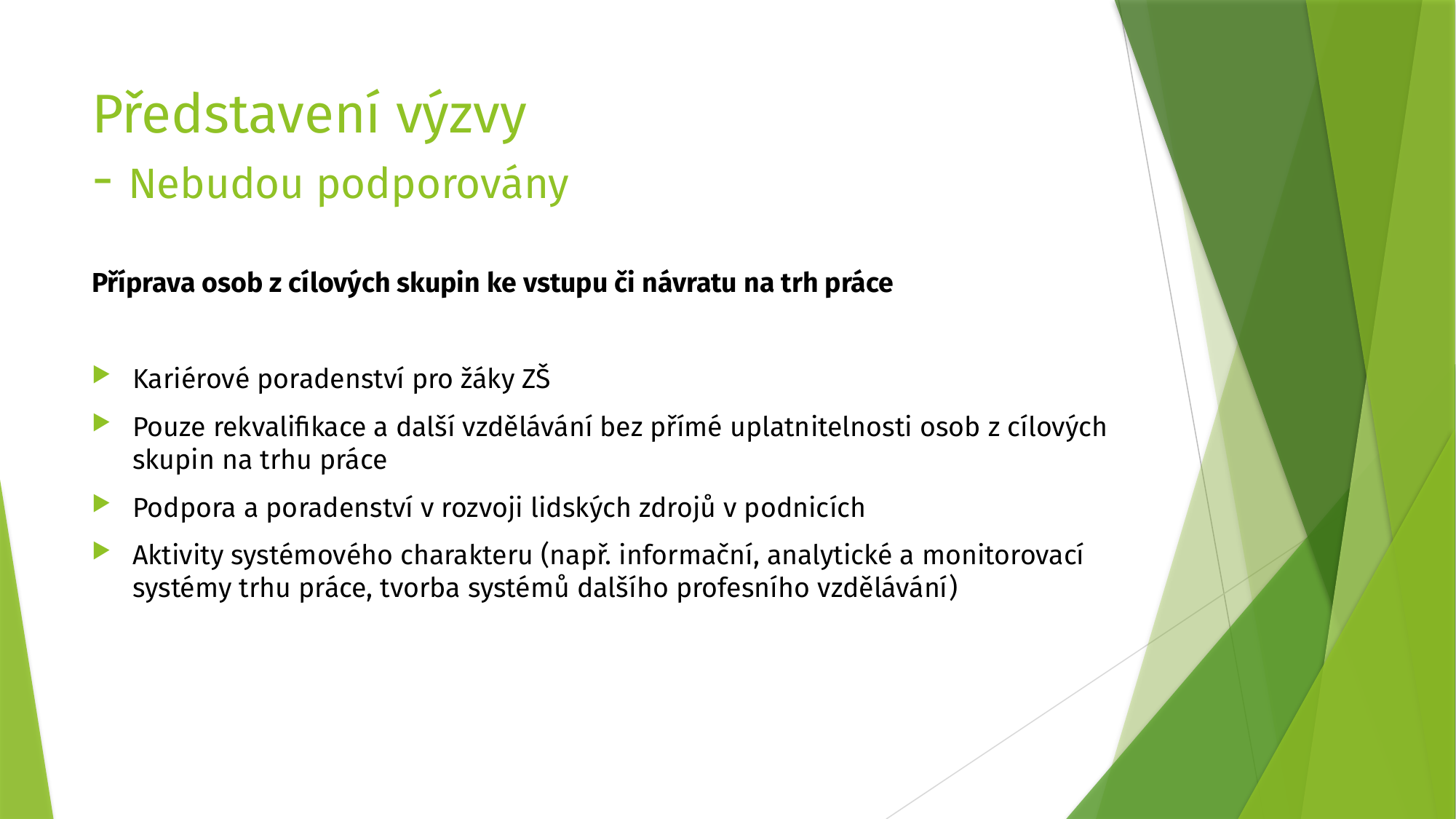

# Představení výzvy - Nebudou podporovány
Příprava osob z cílových skupin ke vstupu či návratu na trh práce

Kariérové poradenství pro žáky ZŠ
Pouze rekvalifikace a další vzdělávání bez přímé uplatnitelnosti osob z cílových skupin na trhu práce
Podpora a poradenství v rozvoji lidských zdrojů v podnicích
Aktivity systémového charakteru (např. informační, analytické a monitorovací systémy trhu práce, tvorba systémů dalšího profesního vzdělávání)